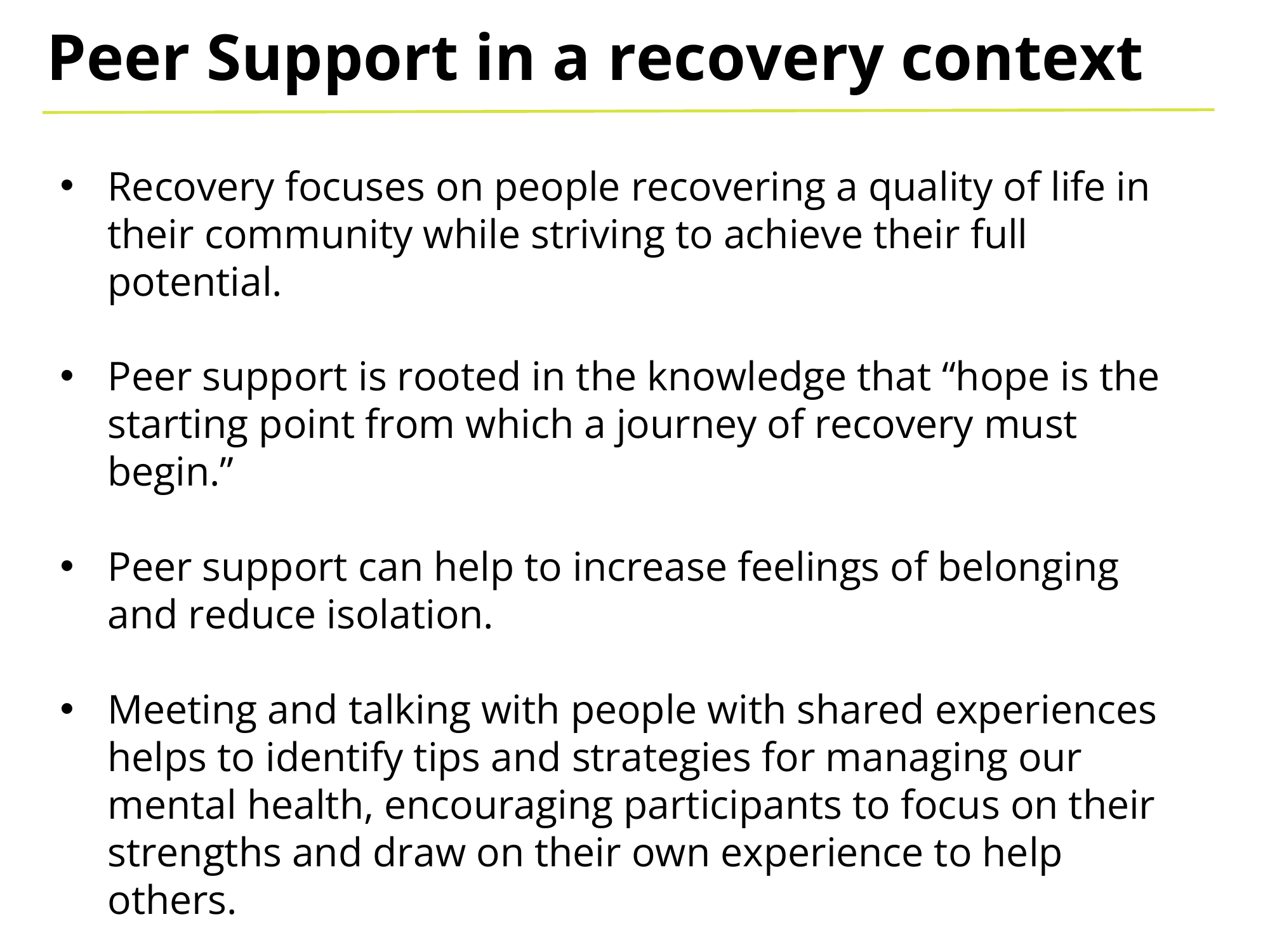

Peer Support in a recovery context
Recovery focuses on people recovering a quality of life in their community while striving to achieve their full potential.

Peer support is rooted in the knowledge that “hope is the starting point from which a journey of recovery must begin.”

Peer support can help to increase feelings of belonging and reduce isolation.

Meeting and talking with people with shared experiences helps to identify tips and strategies for managing our mental health, encouraging participants to focus on their strengths and draw on their own experience to help others.